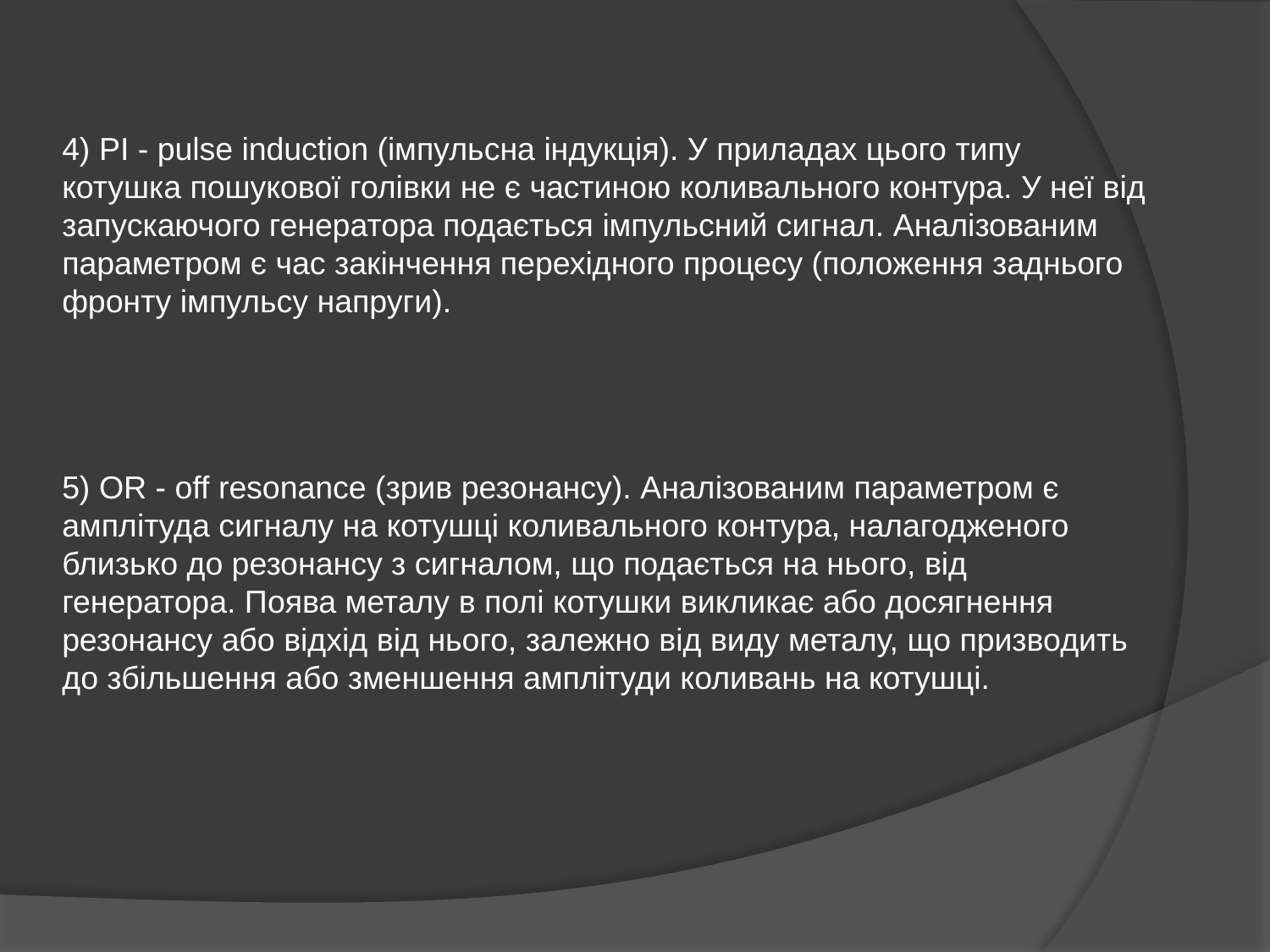

4) PI - pulse induction (імпульсна індукція). У приладах цього типу котушка пошукової голівки не є частиною коливального контура. У неї від запускаючого генератора подається імпульсний сигнал. Аналізованим параметром є час закінчення перехідного процесу (положення заднього фронту імпульсу напруги).
5) OR - off resonance (зрив резонансу). Аналізованим параметром є амплітуда сигналу на котушці коливального контура, налагодженого близько до резонансу з сигналом, що подається на нього, від генератора. Поява металу в полі котушки викликає або досягнення резонансу або відхід від нього, залежно від виду металу, що призводить до збільшення або зменшення амплітуди коливань на котушці.